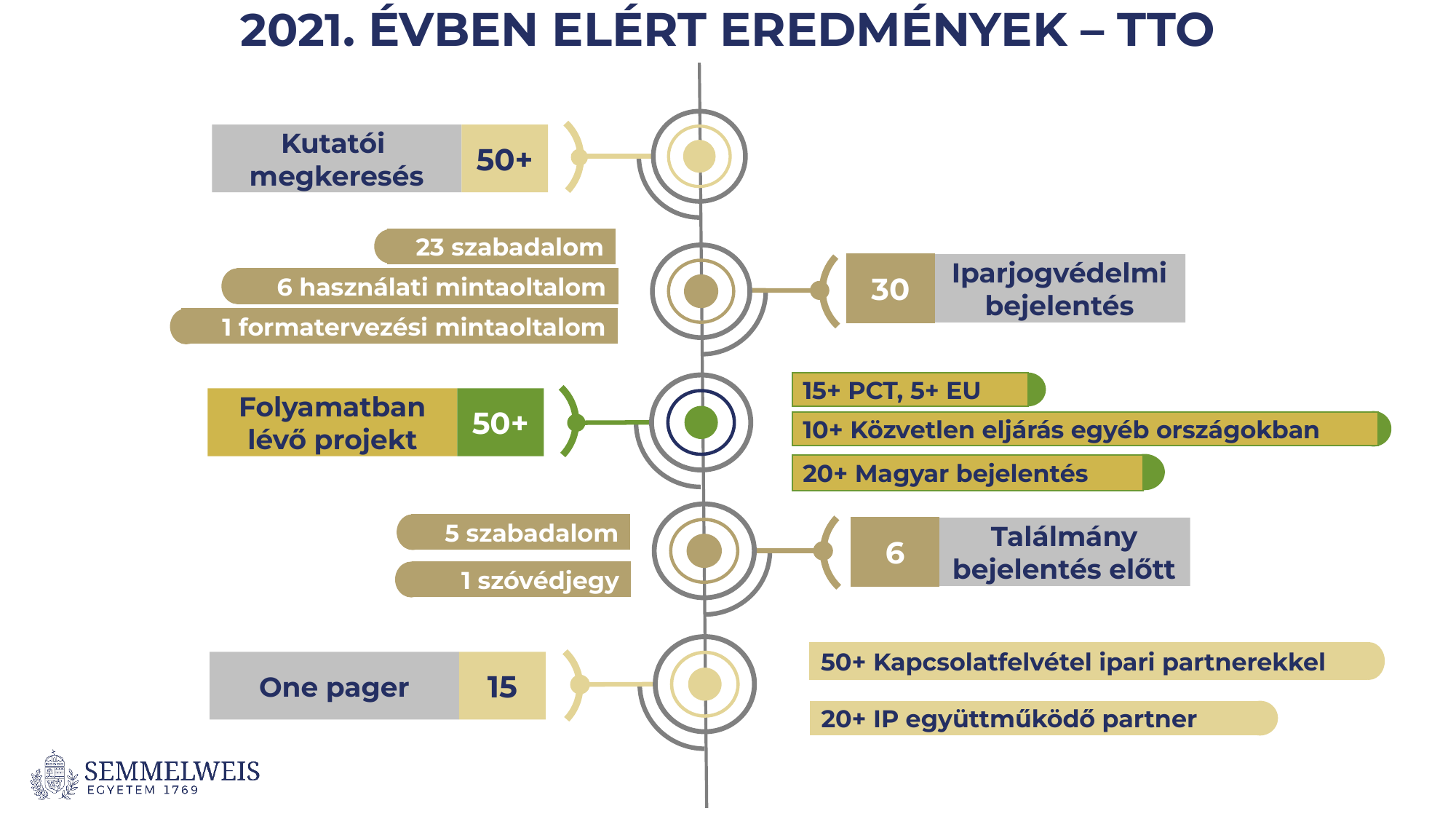

2021. évben elért eredmények – TTO

Kutatói
megkeresés
50+

23 szabadalom

30
Iparjogvédelmi
bejelentés

6 használati mintaoltalom

1 formatervezési mintaoltalom

15+ PCT, 5+ EU

Folyamatban lévő projekt
50+

10+ Közvetlen eljárás egyéb országokban

20+ Magyar bejelentés

5 szabadalom

6
Találmány bejelentés előtt

1 szóvédjegy

50+ Kapcsolatfelvétel ipari partnerekkel

One pager
15

20+ IP együttműködő partner